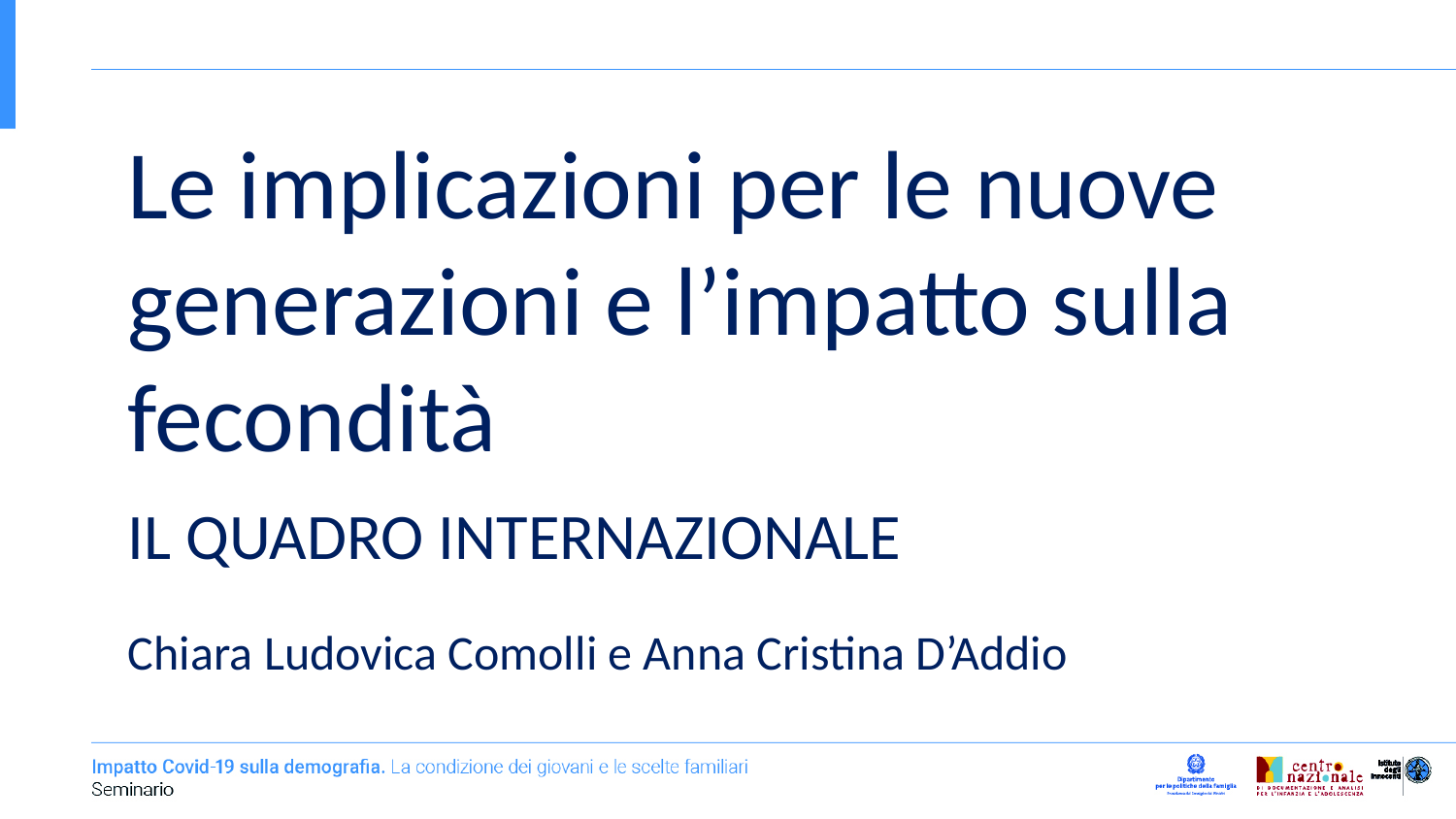

Le implicazioni per le nuove generazioni e l’impatto sulla fecondità
IL QUADRO INTERNAZIONALE
Chiara Ludovica Comolli e Anna Cristina D’Addio